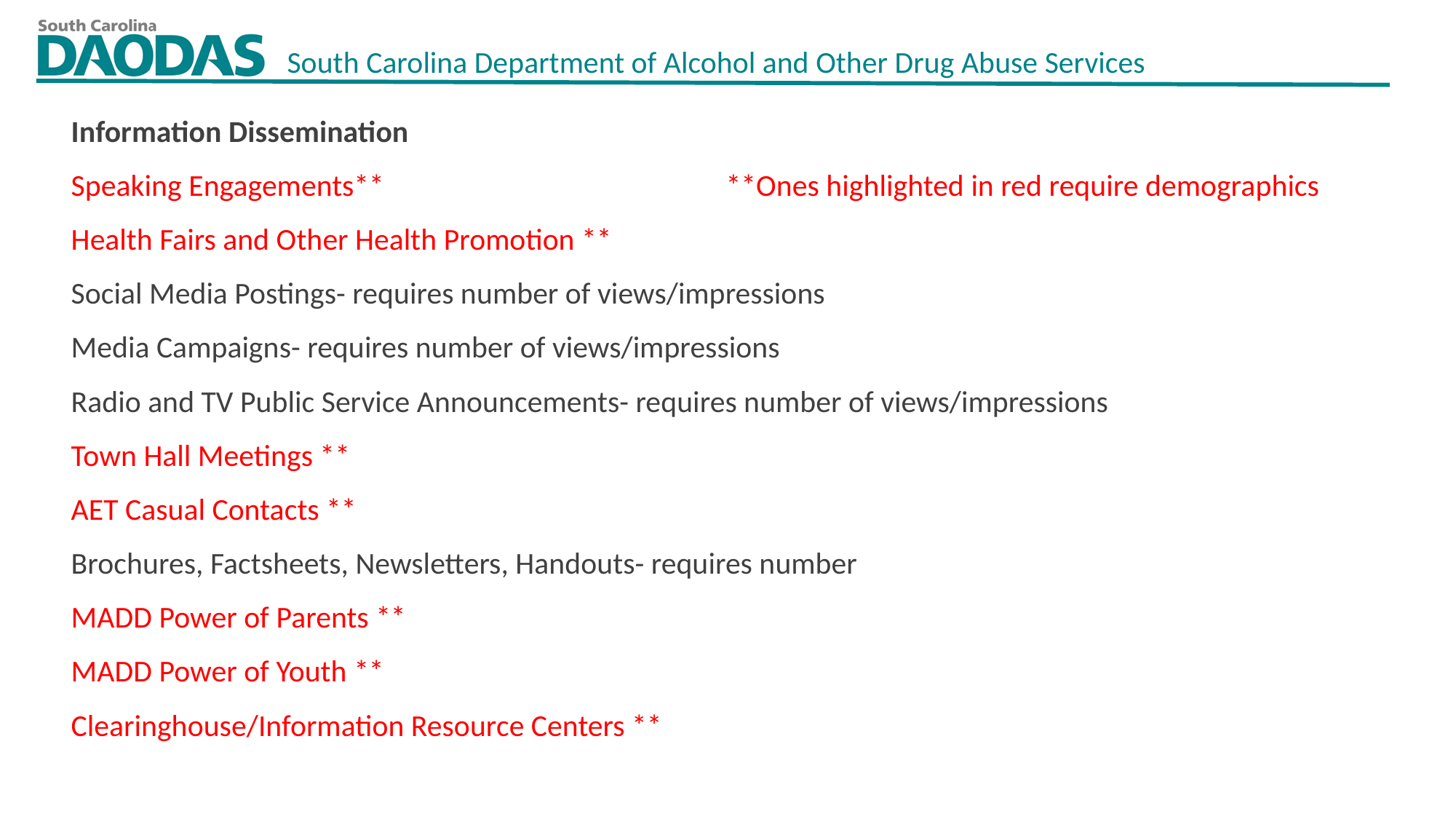

Information Dissemination
Speaking Engagements**				**Ones highlighted in red require demographics
Health Fairs and Other Health Promotion **
Social Media Postings- requires number of views/impressions
Media Campaigns- requires number of views/impressions
Radio and TV Public Service Announcements- requires number of views/impressions
Town Hall Meetings **
AET Casual Contacts **
Brochures, Factsheets, Newsletters, Handouts- requires number
MADD Power of Parents **
MADD Power of Youth **
Clearinghouse/Information Resource Centers **
9/13/2022